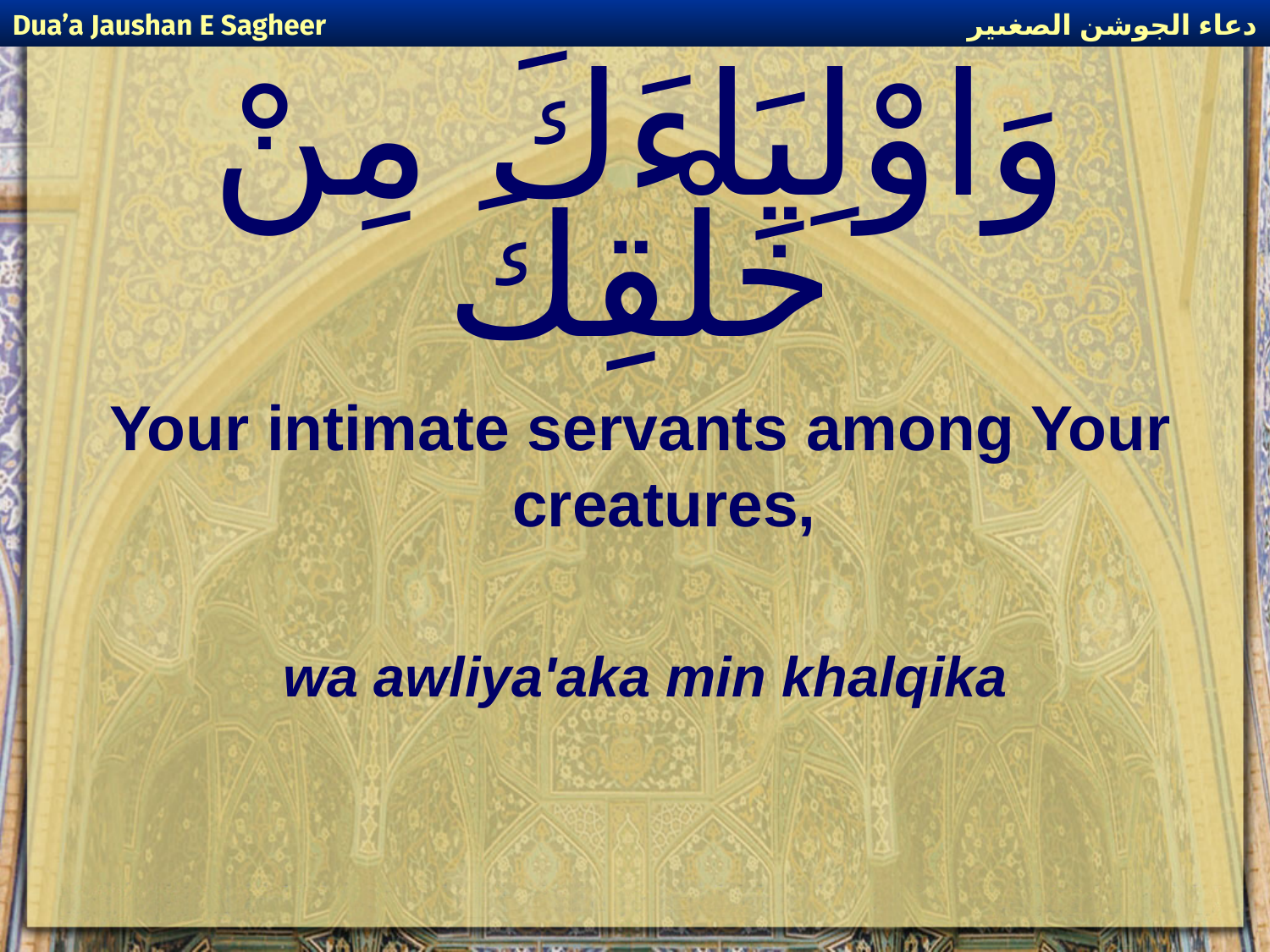

دعاء الجوشن الصغىير
Dua’a Jaushan E Sagheer
# وَاوْلِيَاءَكَ مِنْ خَلْقِكَ
Your intimate servants among Your creatures,
wa awliya'aka min khalqika